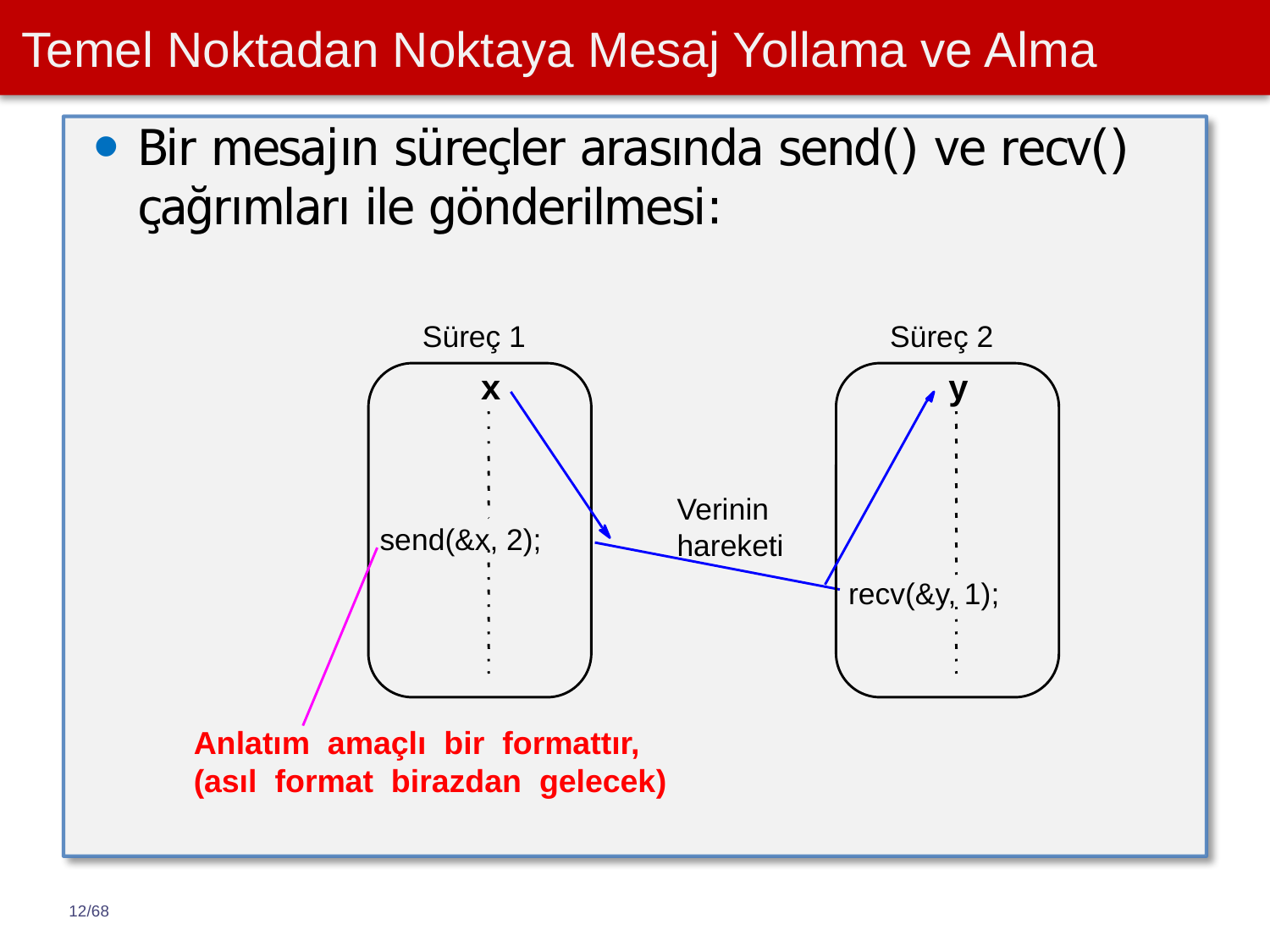

# Temel Noktadan Noktaya Mesaj Yollama ve Alma
Bir mesajın süreçler arasında send() ve recv() çağrımları ile gönderilmesi:

Süreç 1
Süreç 2

x
y

Verinin
hareketi

send(&x, 2);

recv(&y, 1);

Anlatım  amaçlı  bir  formattır,
(asıl  format  birazdan  gelecek)